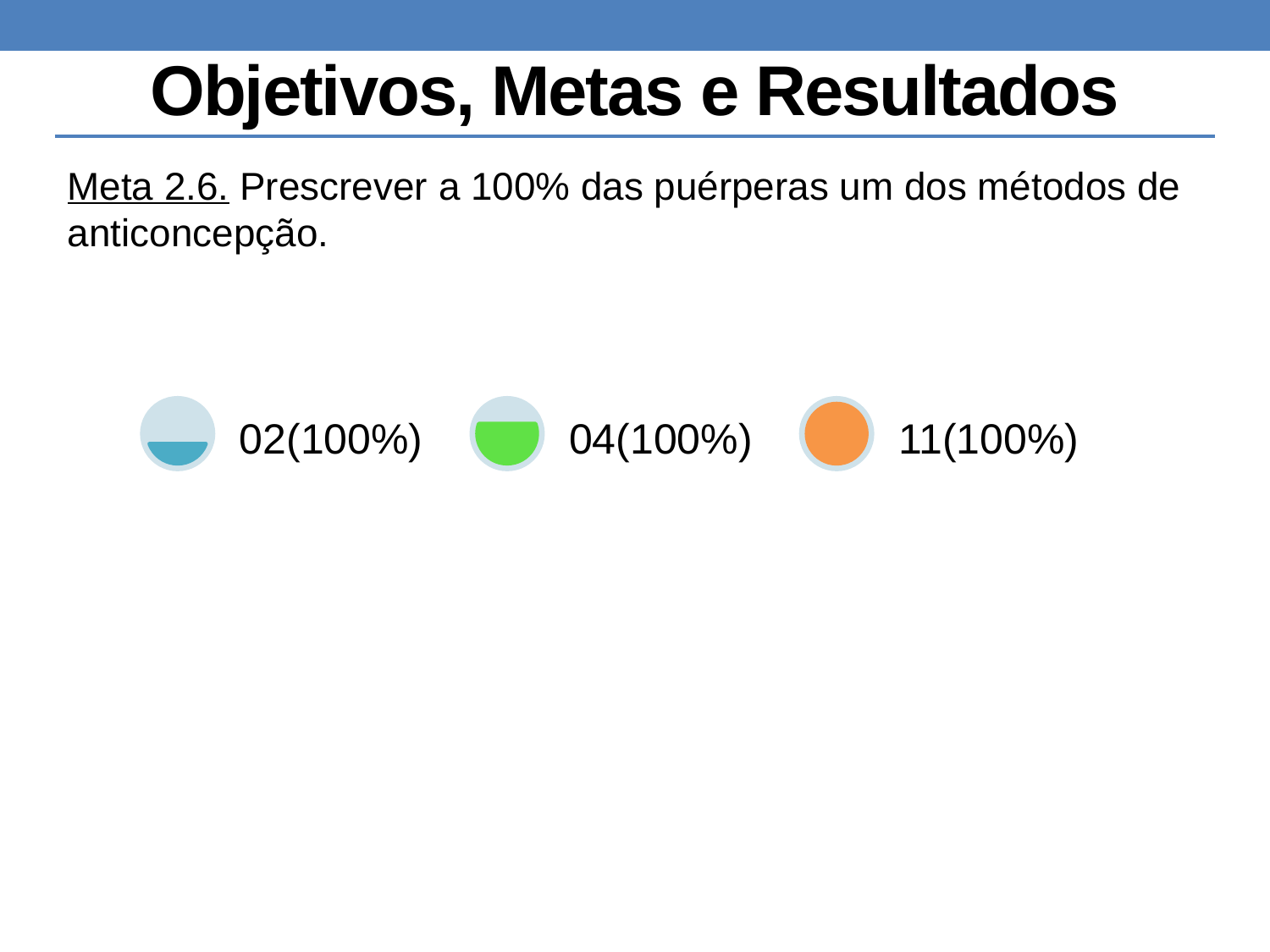

# Objetivos, Metas e Resultados

Meta 2.6. Prescrever a 100% das puérperas um dos métodos de anticoncepção.

02(100%)
04(100%)
11(100%)